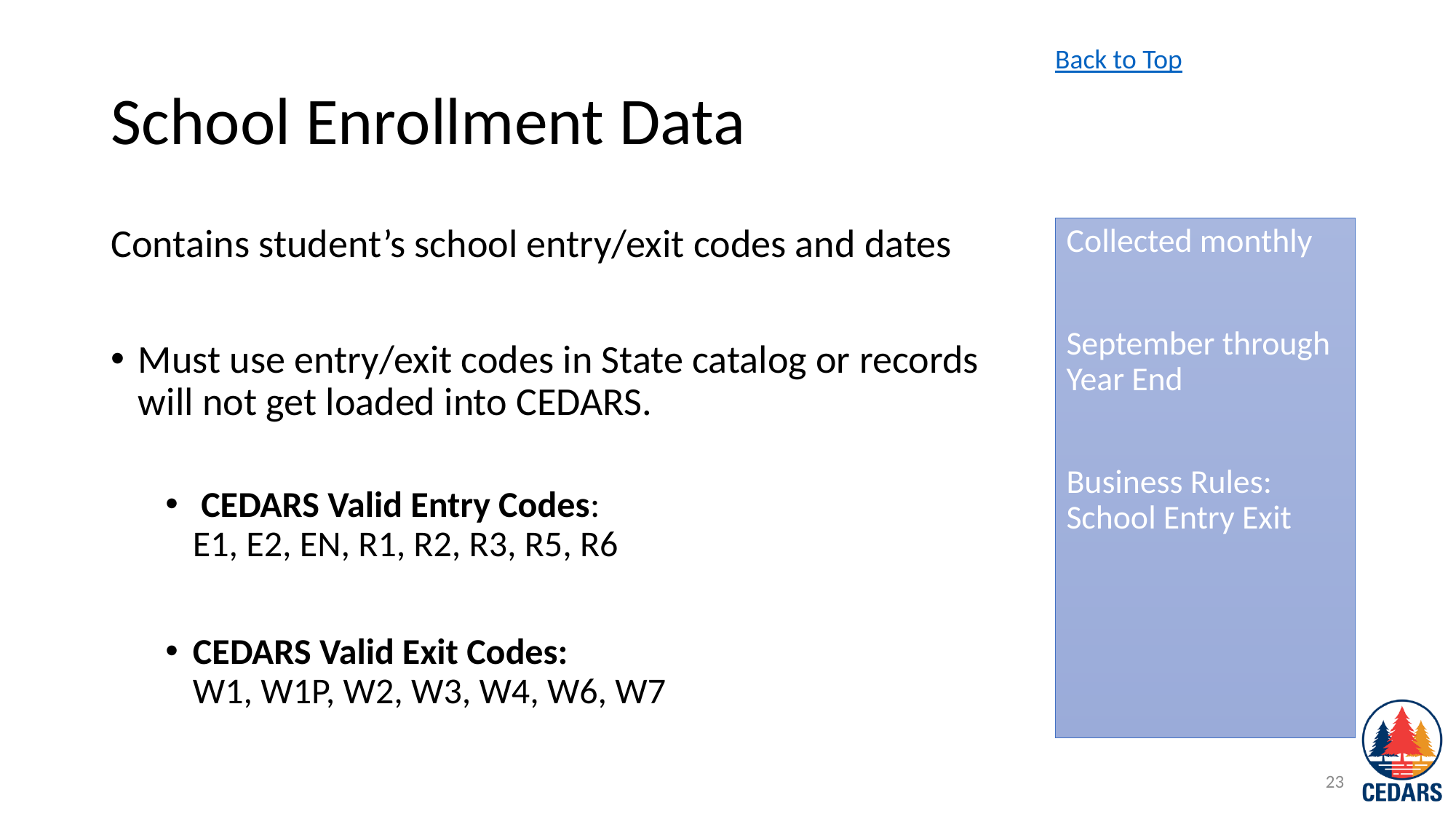

Back to Top
# School Enrollment Data
Contains student’s school entry/exit codes and dates

Must use entry/exit codes in State catalog or records will not get loaded into CEDARS.

 CEDARS Valid Entry Codes:
E1, E2, EN, R1, R2, R3, R5, R6

CEDARS Valid Exit Codes:
W1, W1P, W2, W3, W4, W6, W7
Collected monthly

September through Year End

Business Rules:  School Entry Exit

23